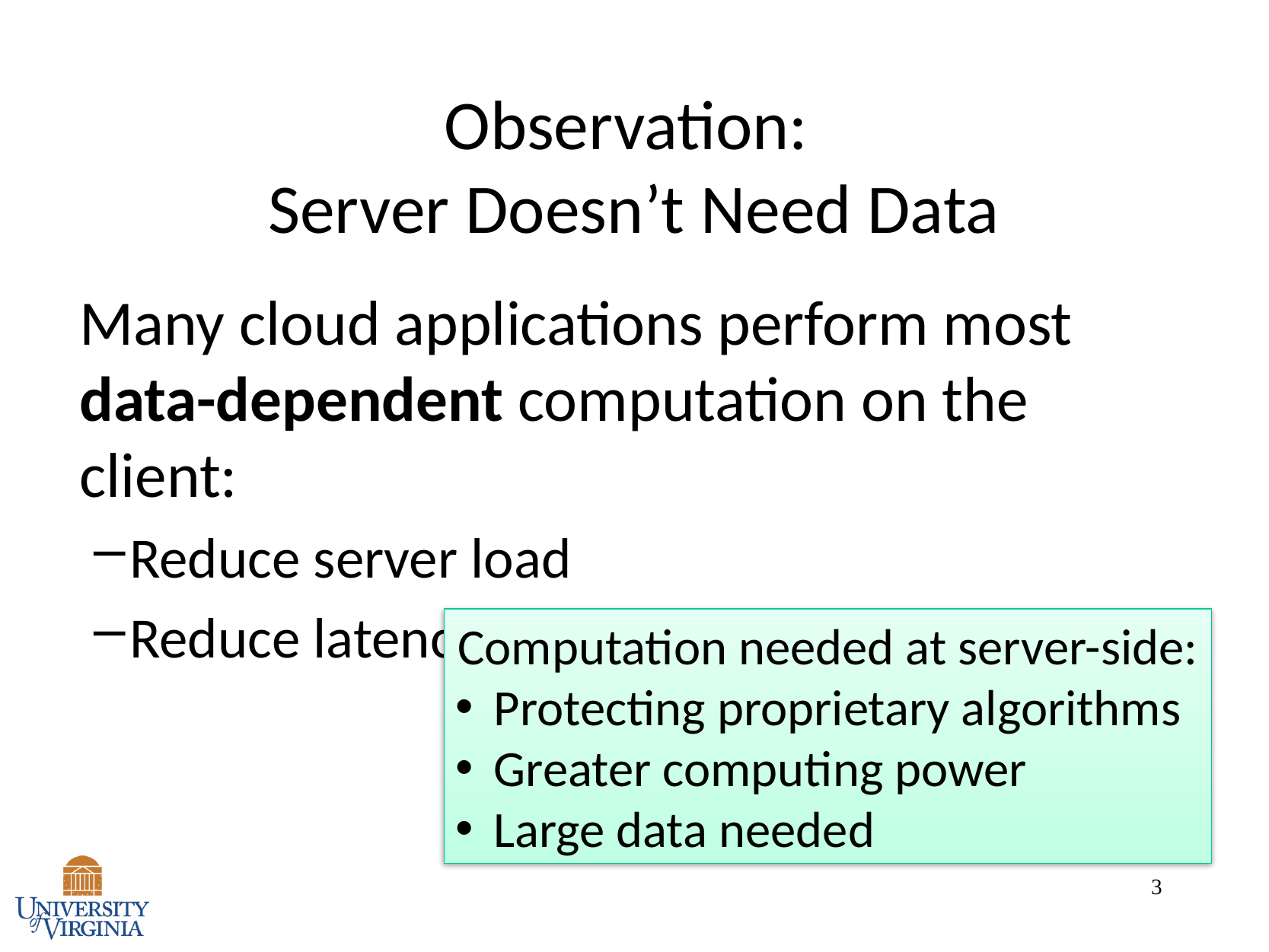

3
# Observation: Server Doesn’t Need Data
	Many cloud applications perform most data-dependent computation on the client:
Reduce server load
Reduce latency
Computation needed at server-side:
 Protecting proprietary algorithms
 Greater computing power
 Large data needed